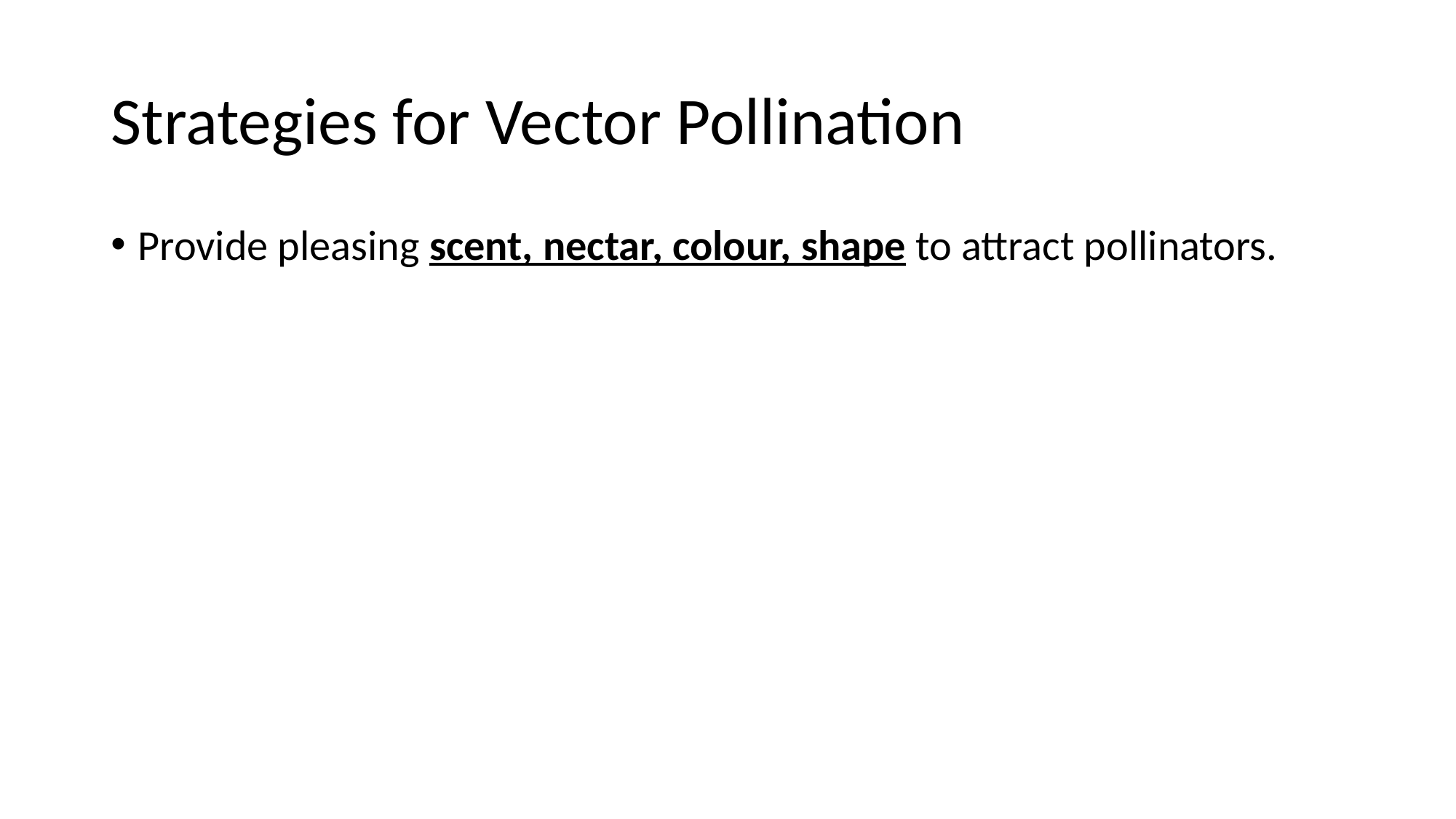

# Strategies for Vector Pollination
Provide pleasing scent, nectar, colour, shape to attract pollinators.